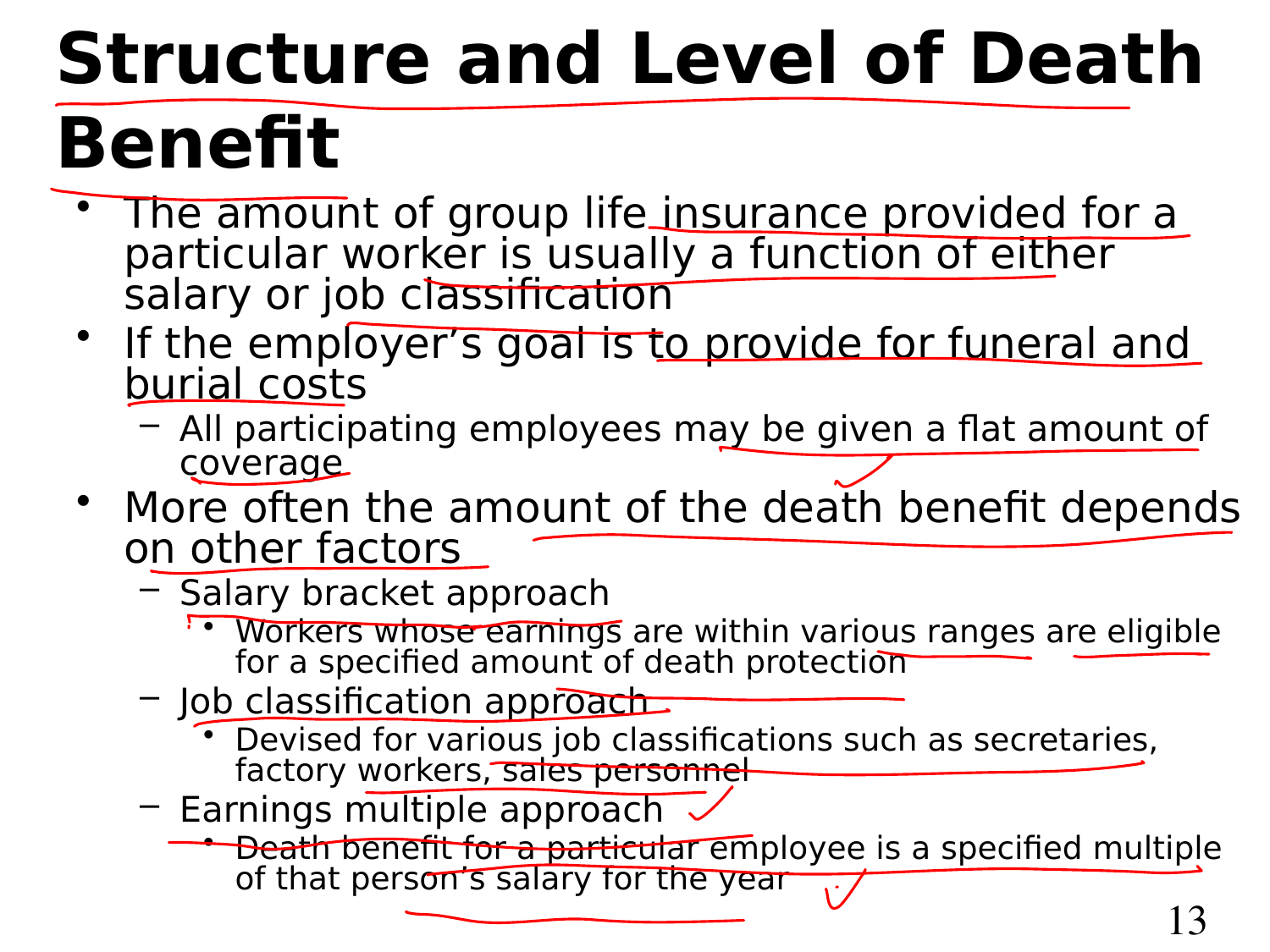

# Structure and Level of Death Benefit
The amount of group life insurance provided for a particular worker is usually a function of either salary or job classification
If the employer’s goal is to provide for funeral and burial costs
All participating employees may be given a flat amount of coverage
More often the amount of the death benefit depends on other factors
Salary bracket approach
Workers whose earnings are within various ranges are eligible for a specified amount of death protection
Job classification approach
Devised for various job classifications such as secretaries, factory workers, sales personnel
Earnings multiple approach
Death benefit for a particular employee is a specified multiple of that person’s salary for the year
13